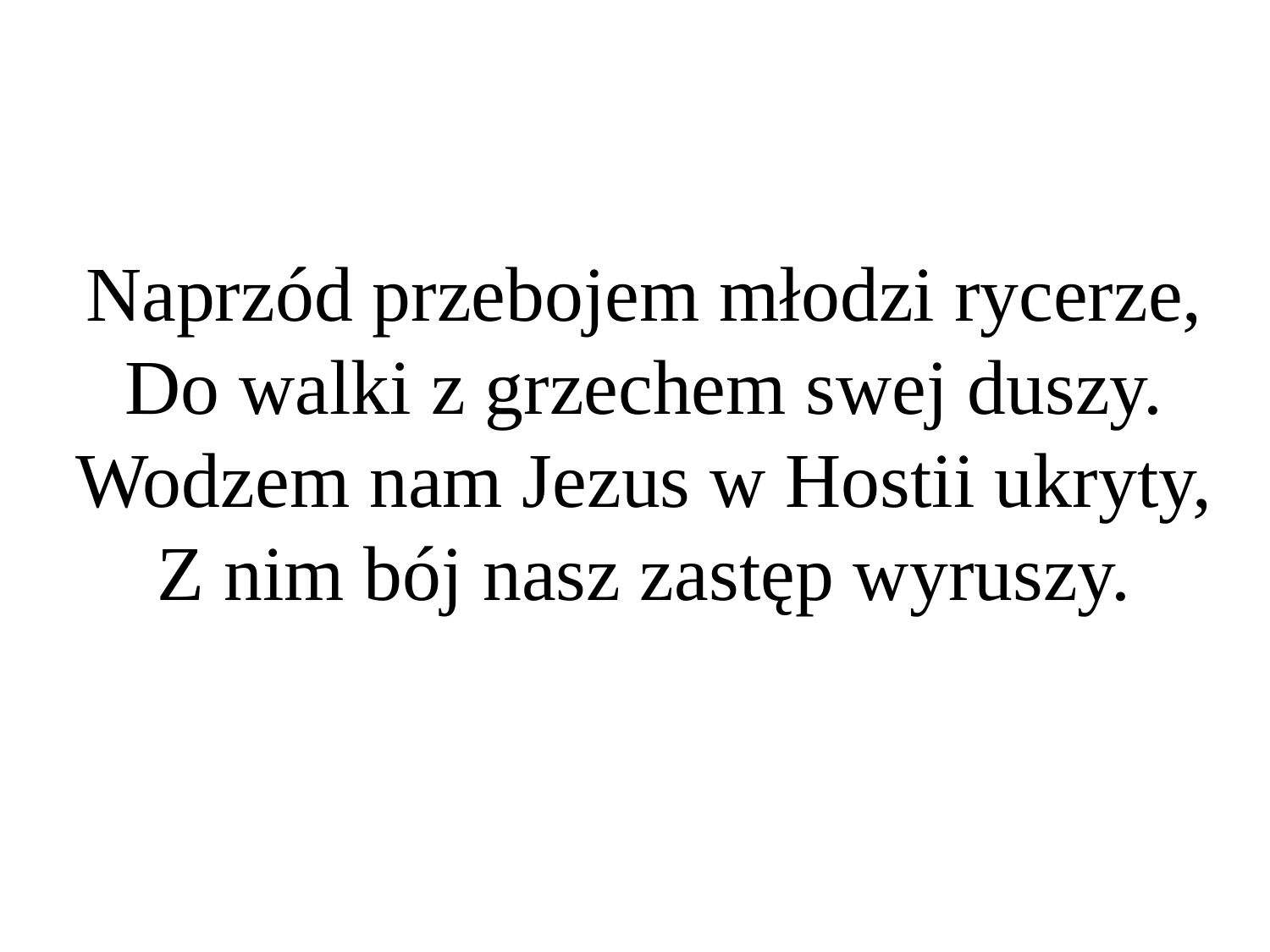

# Naprzód przebojem młodzi rycerze, Do walki z grzechem swej duszy. Wodzem nam Jezus w Hostii ukryty, Z nim bój nasz zastęp wyruszy.